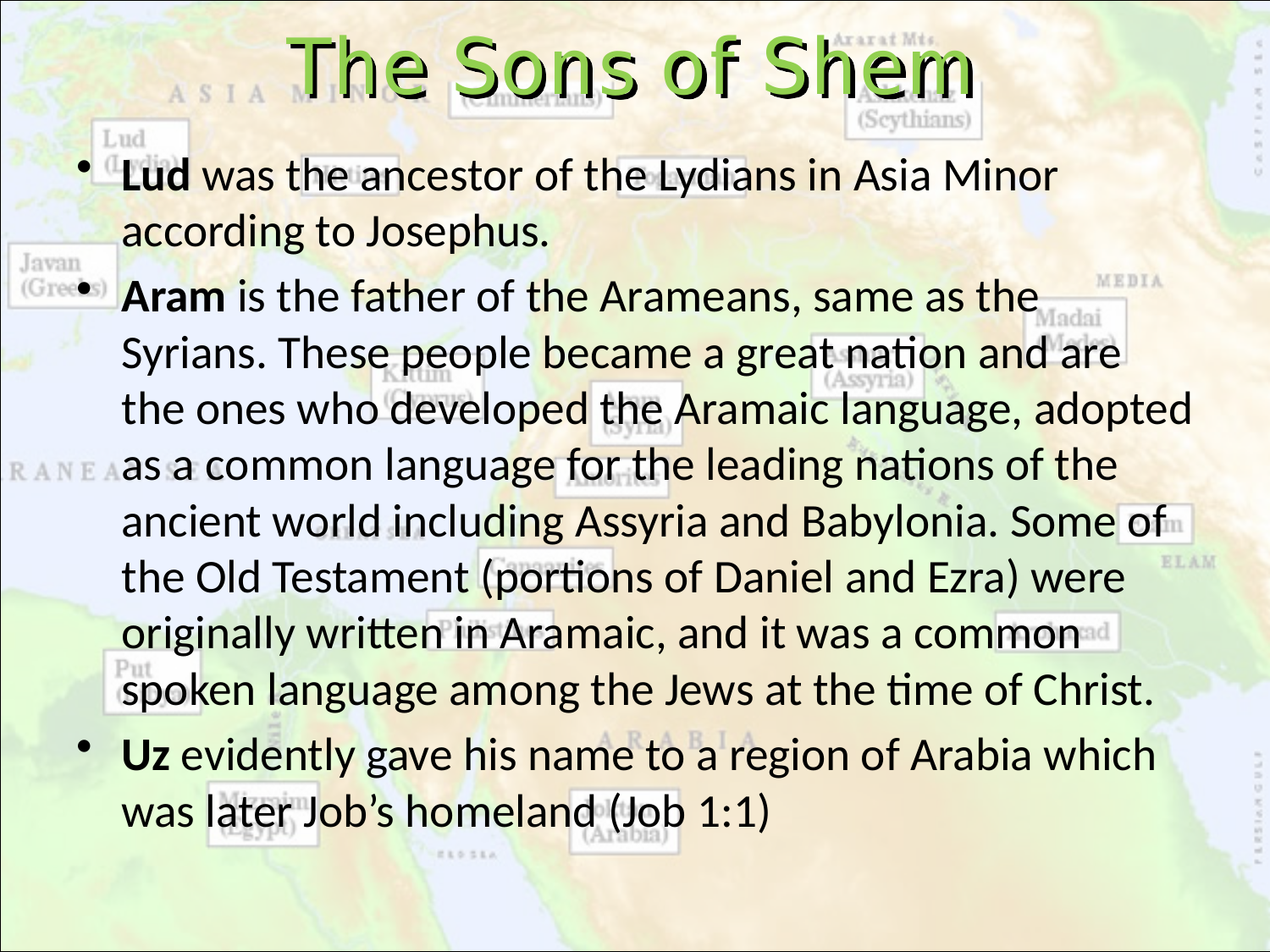

# The Sons of Shem
Lud was the ancestor of the Lydians in Asia Minor according to Josephus.
Aram is the father of the Arameans, same as the Syrians. These people became a great nation and are the ones who developed the Aramaic language, adopted as a common language for the leading nations of the ancient world including Assyria and Babylonia. Some of the Old Testament (portions of Daniel and Ezra) were originally written in Aramaic, and it was a common spoken language among the Jews at the time of Christ.
Uz evidently gave his name to a region of Arabia which was later Job’s homeland (Job 1:1)